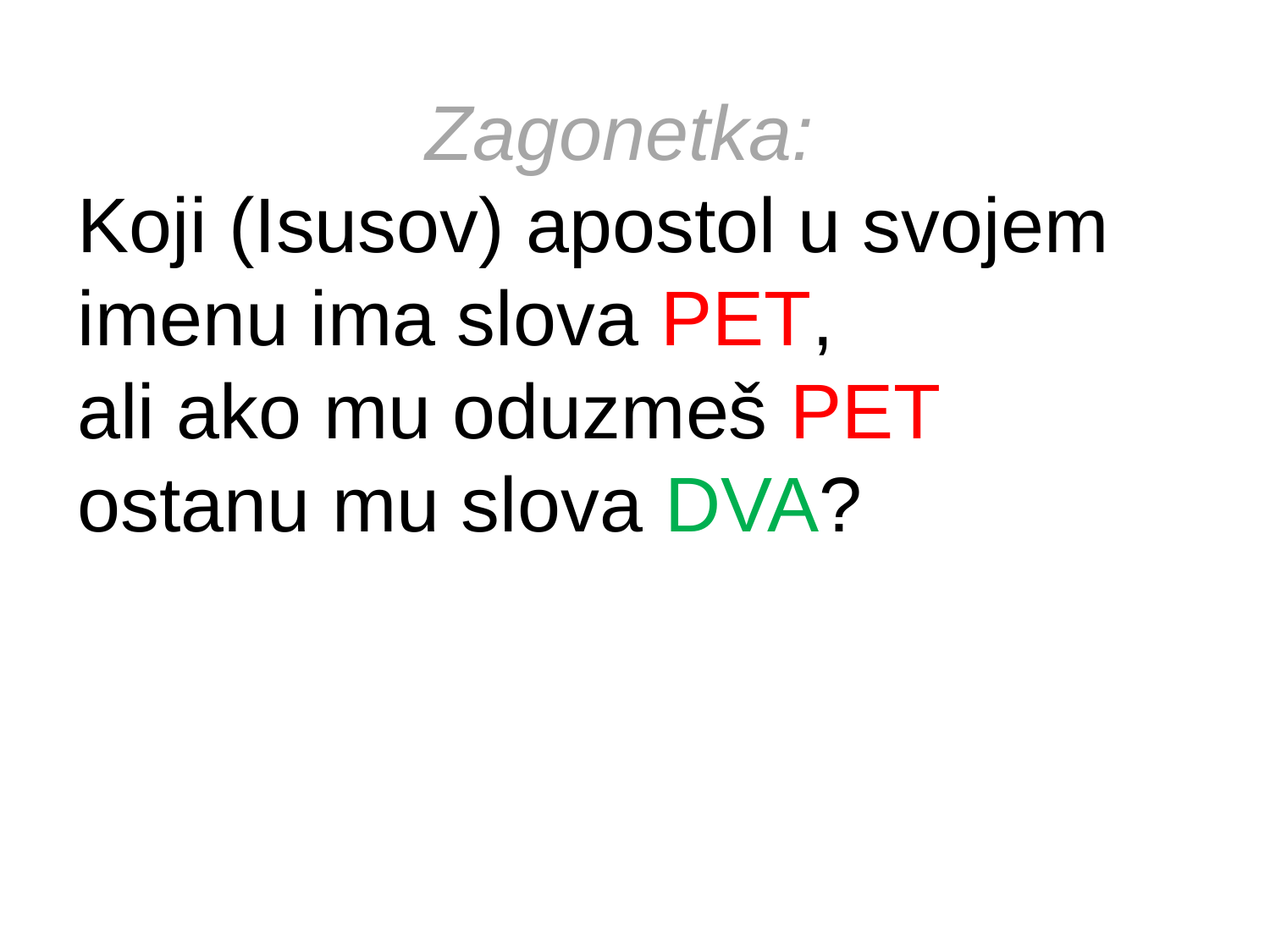

Zagonetka:
Koji (Isusov) apostol u svojem imenu ima slova PET,
ali ako mu oduzmeš PET ostanu mu slova DVA?